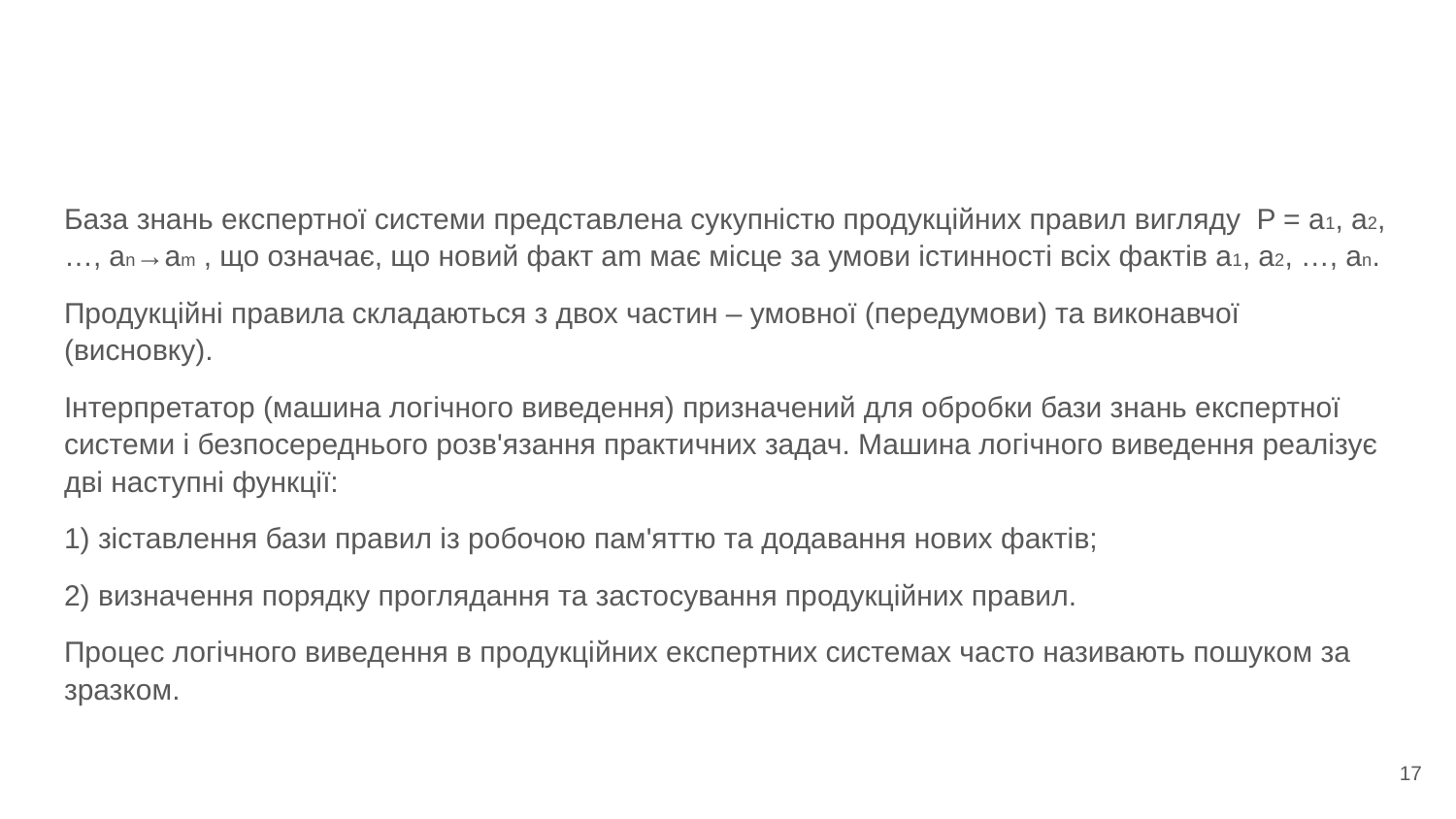

#
База знань експертної системи представлена сукупністю продукційних правил вигляду  P = a1, a2,…, an→am , що означає, що новий факт am має місце за умови істинності всіх фактів a1, a2, …, an.
Продукційні правила складаються з двох частин – умовної (передумови) та виконавчої (висновку).
Інтерпретатор (машина логічного виведення) призначений для обробки бази знань експертної системи і безпосереднього розв'язання практичних задач. Машина логічного виведення реалізує дві наступні функції:
1) зіставлення бази правил із робочою пам'яттю та додавання нових фактів;
2) визначення порядку проглядання та застосування продукційних правил.
Процес логічного виведення в продукційних експертних системах часто називають пошуком за зразком.

17